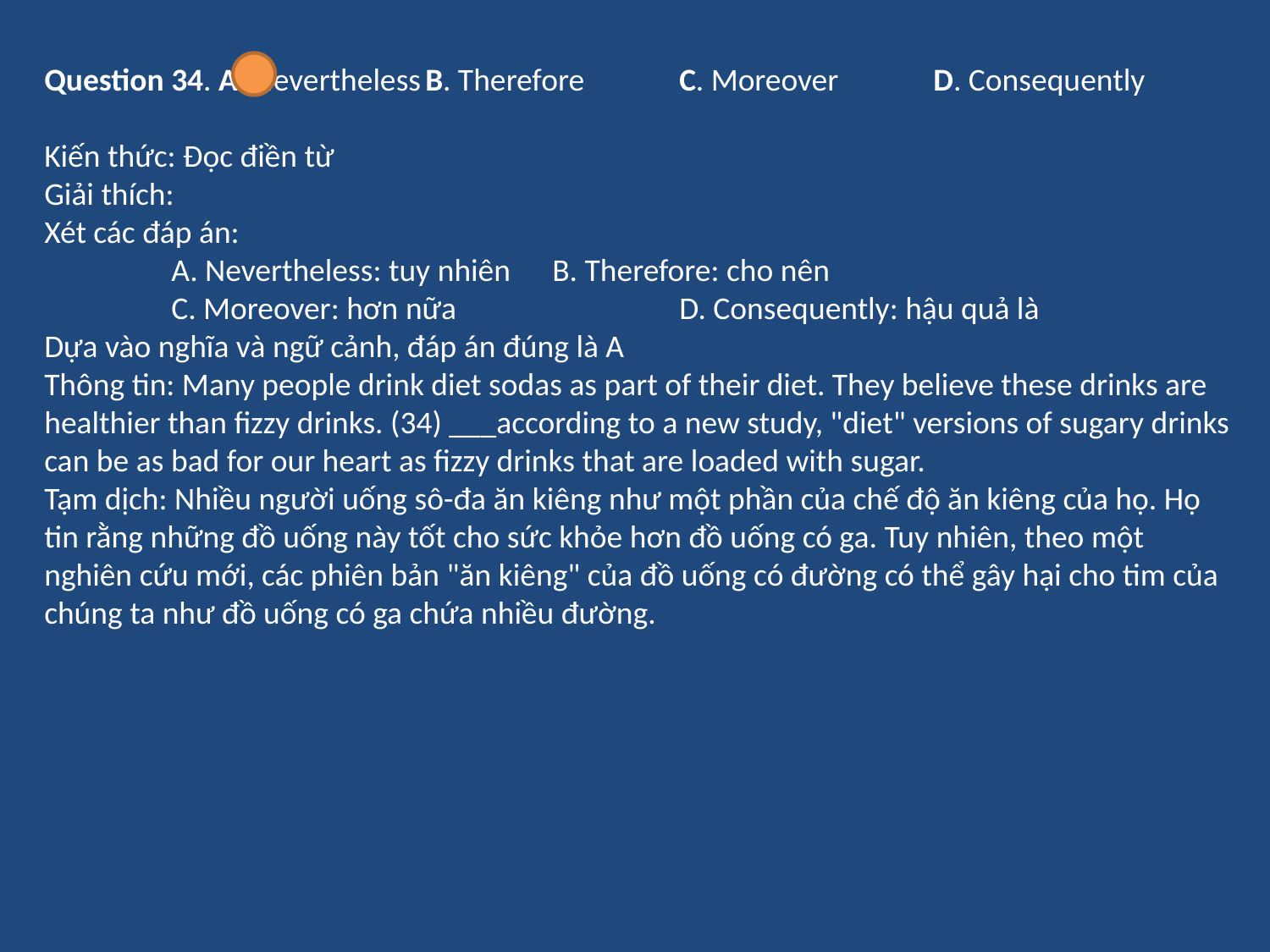

Question 34. A. Nevertheless	B. Therefore	C. Moreover	D. Consequently

Kiến thức: Đọc điền từ
Giải thích:
Xét các đáp án:
	A. Nevertheless: tuy nhiên	B. Therefore: cho nên
	C. Moreover: hơn nữa		D. Consequently: hậu quả là
Dựa vào nghĩa và ngữ cảnh, đáp án đúng là A
Thông tin: Many people drink diet sodas as part of their diet. They believe these drinks are healthier than fizzy drinks. (34) ___according to a new study, "diet" versions of sugary drinks can be as bad for our heart as fizzy drinks that are loaded with sugar.
Tạm dịch: Nhiều người uống sô-đa ăn kiêng như một phần của chế độ ăn kiêng của họ. Họ tin rằng những đồ uống này tốt cho sức khỏe hơn đồ uống có ga. Tuy nhiên, theo một nghiên cứu mới, các phiên bản "ăn kiêng" của đồ uống có đường có thể gây hại cho tim của chúng ta như đồ uống có ga chứa nhiều đường.